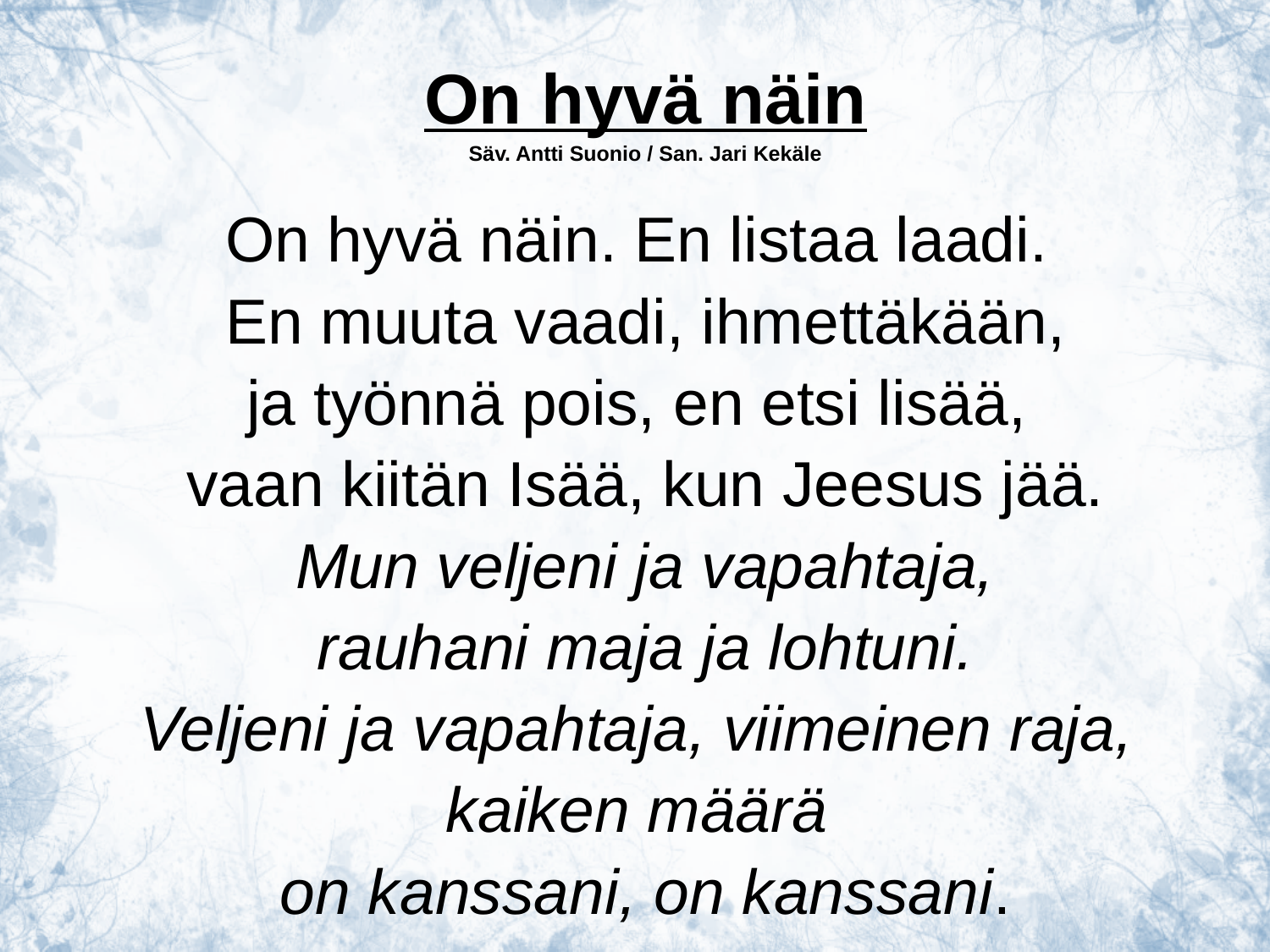

On hyvä näin
Säv. Antti Suonio / San. Jari Kekäle
On hyvä näin. En listaa laadi.
En muuta vaadi, ihmettäkään,
ja työnnä pois, en etsi lisää,
vaan kiitän Isää, kun Jeesus jää.
Mun veljeni ja vapahtaja,
rauhani maja ja lohtuni.
Veljeni ja vapahtaja, viimeinen raja,
kaiken määrä
on kanssani, on kanssani.